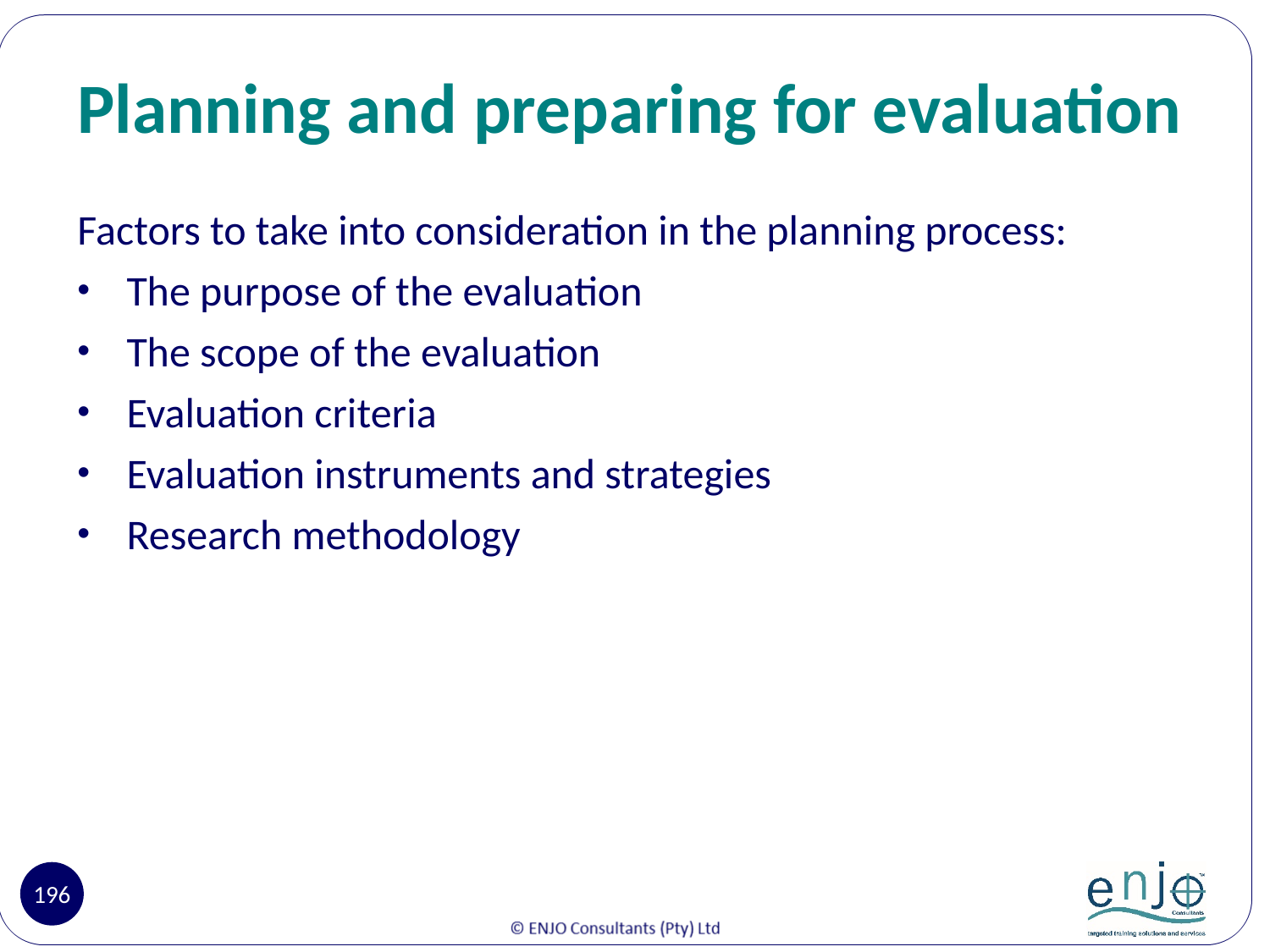

# Planning and preparing for evaluation
Factors to take into consideration in the planning process:
The purpose of the evaluation
The scope of the evaluation
Evaluation criteria
Evaluation instruments and strategies
Research methodology

196